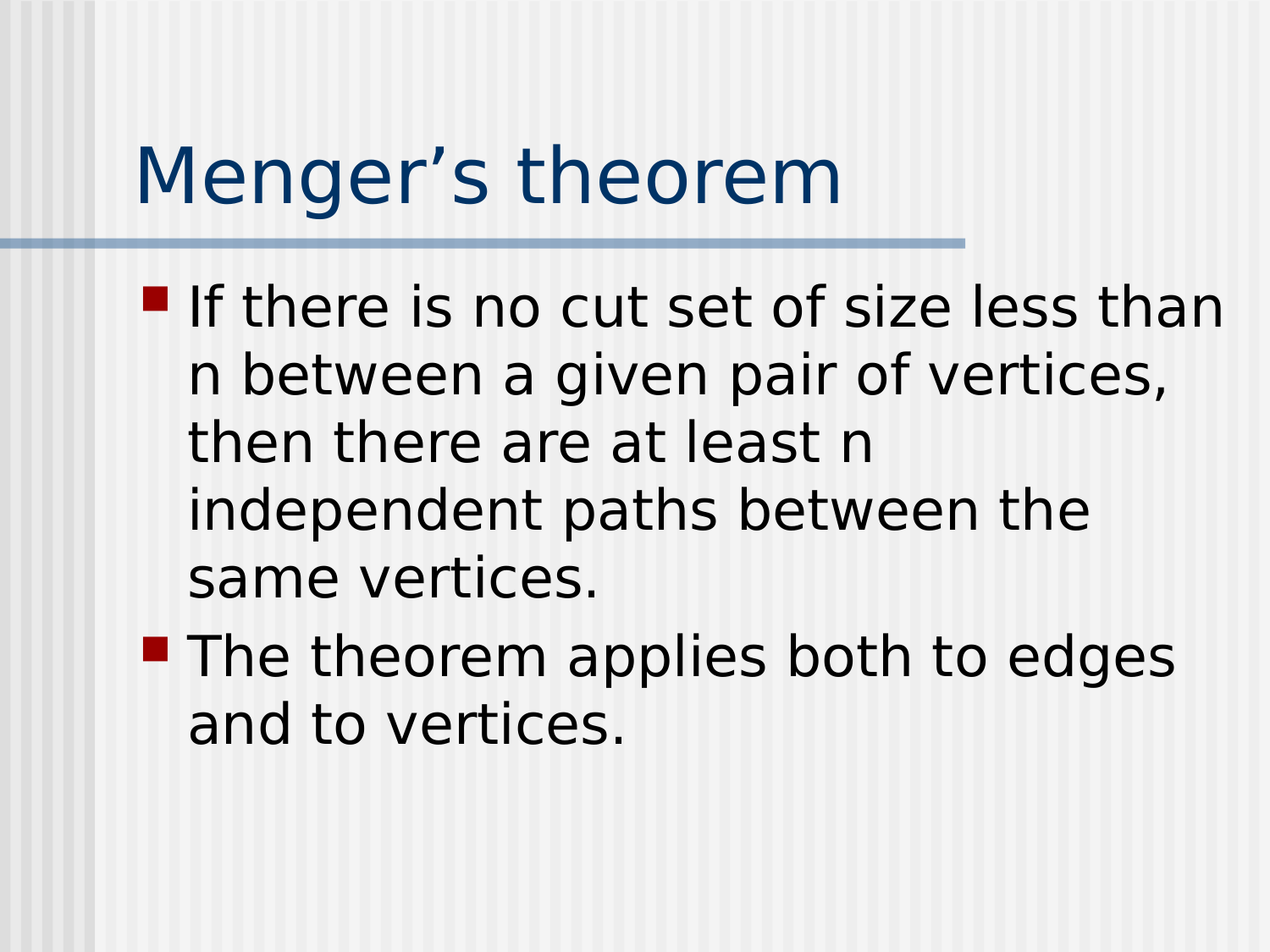

# Menger’s theorem
If there is no cut set of size less than n between a given pair of vertices, then there are at least n independent paths between the same vertices.
The theorem applies both to edges and to vertices.